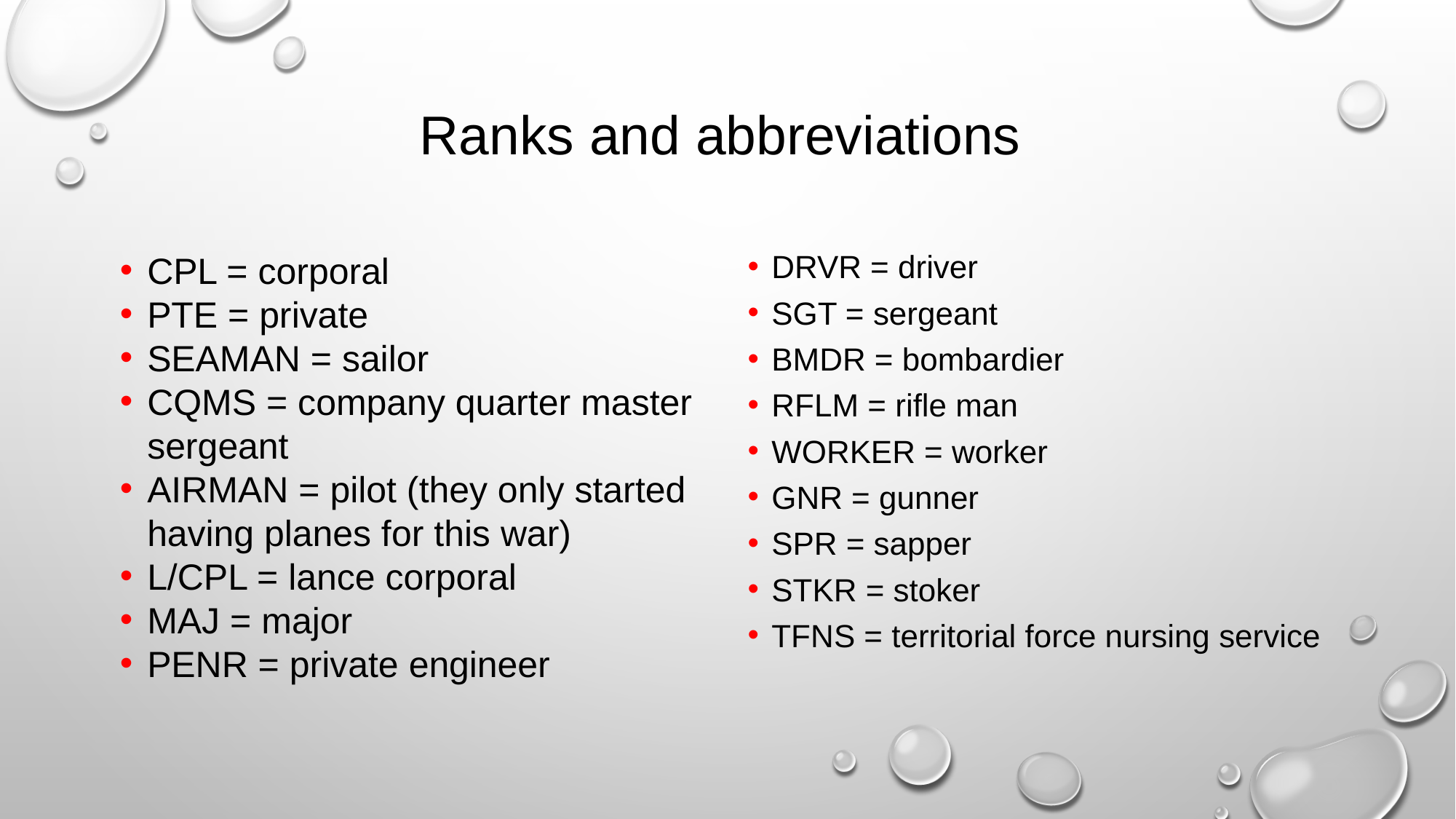

# Ranks and abbreviations
CPL = corporal
PTE = private
SEAMAN = sailor
CQMS = company quarter master sergeant
AIRMAN = pilot (they only started having planes for this war)
L/CPL = lance corporal
MAJ = major
PENR = private engineer

DRVR = driver
SGT = sergeant
BMDR = bombardier
RFLM = rifle man
WORKER = worker
GNR = gunner
SPR = sapper
STKR = stoker
TFNS = territorial force nursing service